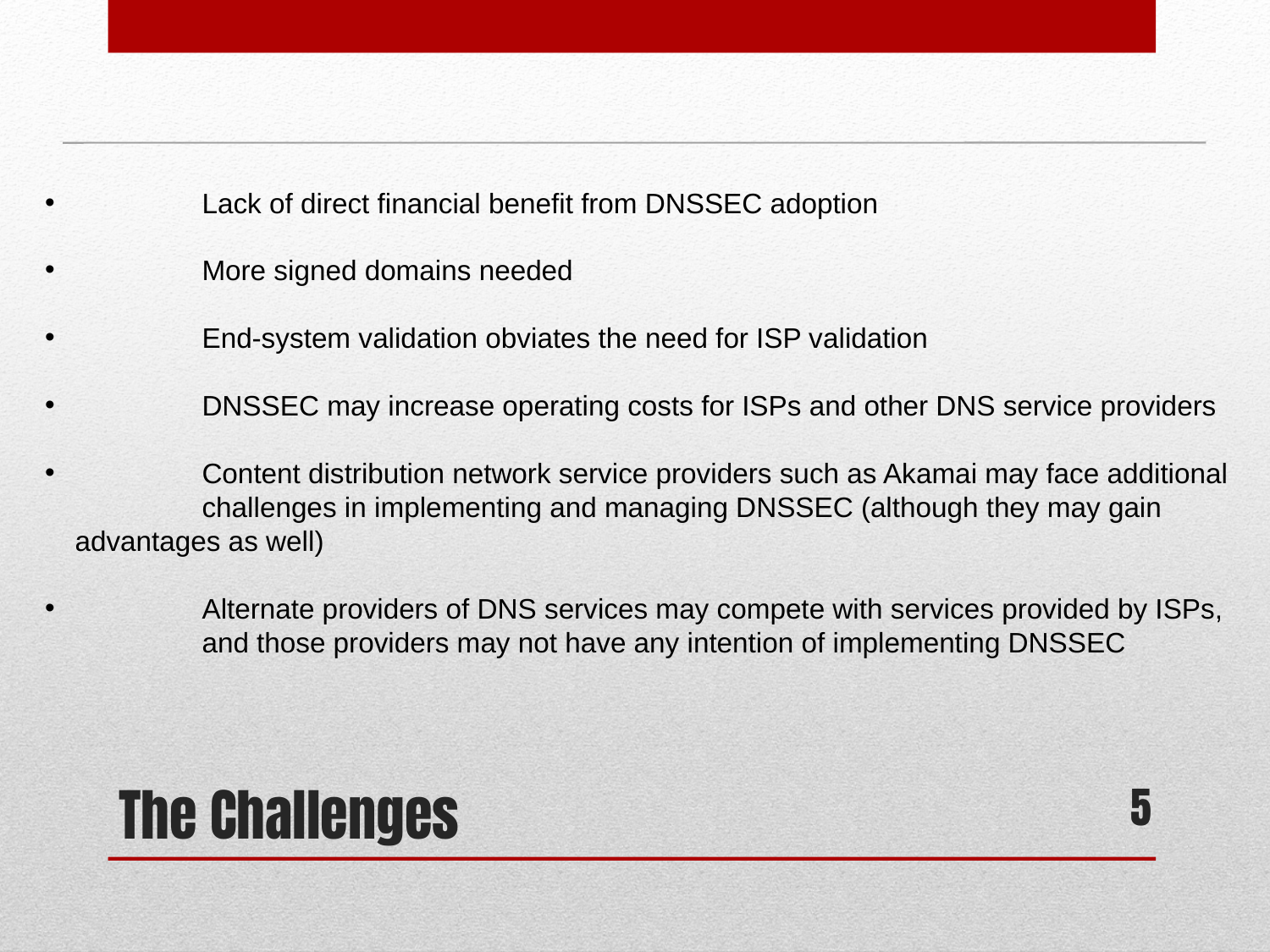

Lack of direct financial benefit from DNSSEC adoption

	More signed domains needed

	End-system validation obviates the need for ISP validation

	DNSSEC may increase operating costs for ISPs and other DNS service providers

	Content distribution network service providers such as Akamai may face additional 	challenges in implementing and managing DNSSEC (although they may gain 	advantages as well)

	Alternate providers of DNS services may compete with services provided by ISPs, 	and those providers may not have any intention of implementing DNSSEC

# The Challenges
5